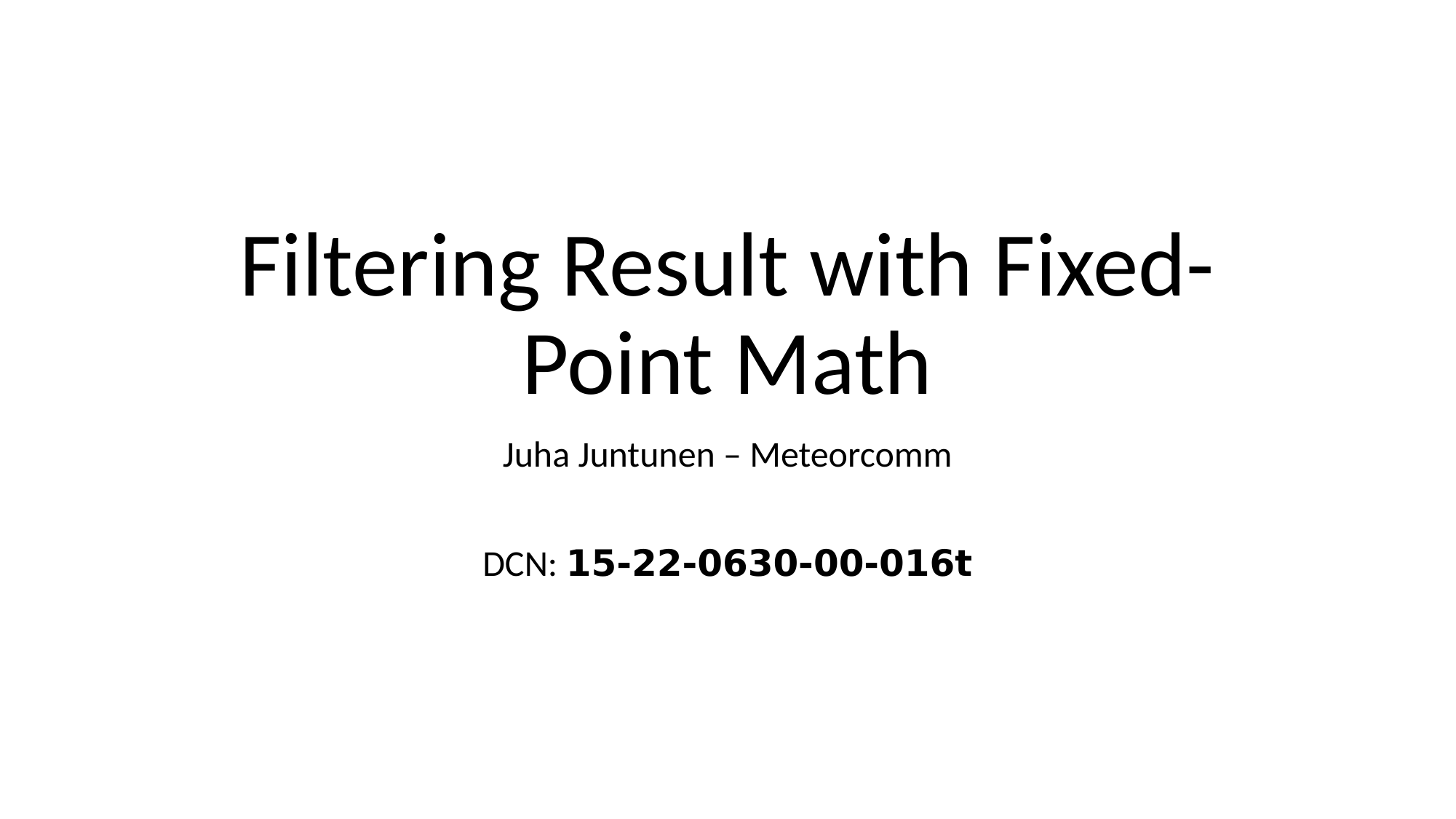

# Filtering Result with Fixed-Point Math
Juha Juntunen – Meteorcomm

DCN: 15-22-0630-00-016t